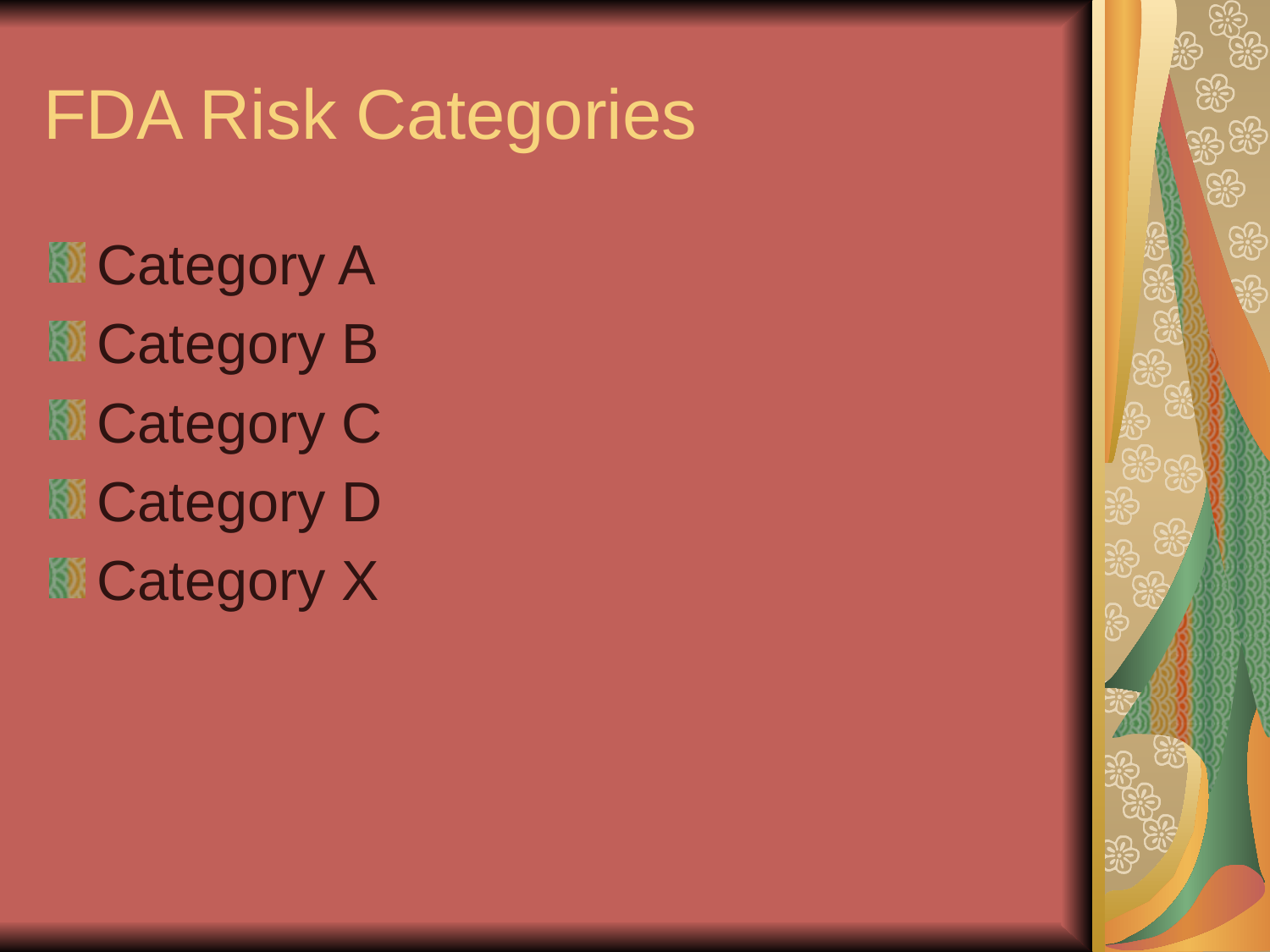

FDA Risk Categories
Category A
Category B
Category C
Category D
Category X